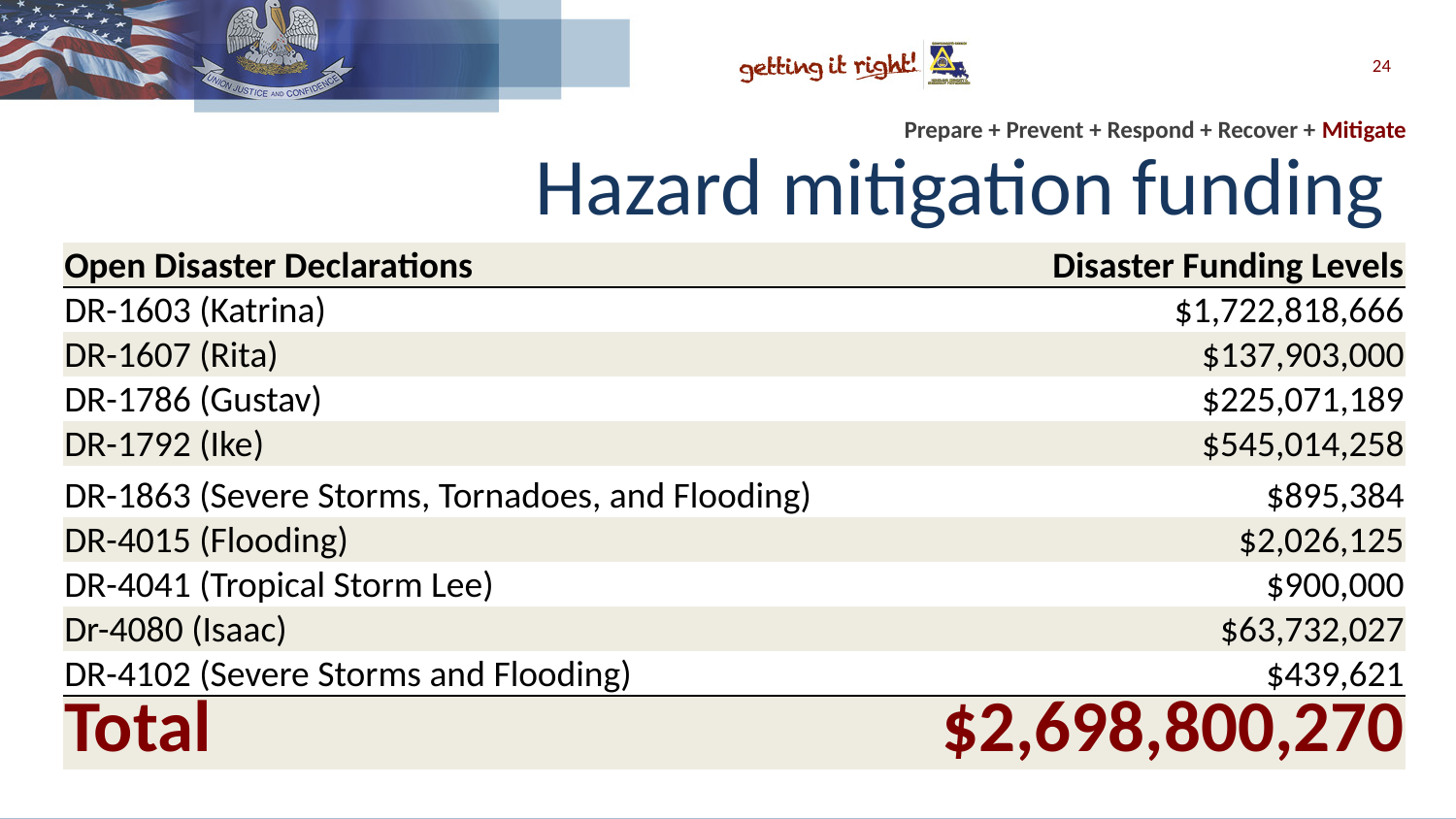

24
Hazard mitigation funding
| Open Disaster Declarations | Disaster Funding Levels |
| --- | --- |
| DR-1603 (Katrina) | $1,722,818,666 |
| DR-1607 (Rita) | $137,903,000 |
| DR-1786 (Gustav) | $225,071,189 |
| DR-1792 (Ike) | $545,014,258 |
| DR-1863 (Severe Storms, Tornadoes, and Flooding) | $895,384 |
| DR-4015 (Flooding) | $2,026,125 |
| DR-4041 (Tropical Storm Lee) | $900,000 |
| Dr-4080 (Isaac) | $63,732,027 |
| DR-4102 (Severe Storms and Flooding) | $439,621 |
| Total | $2,698,800,270 |